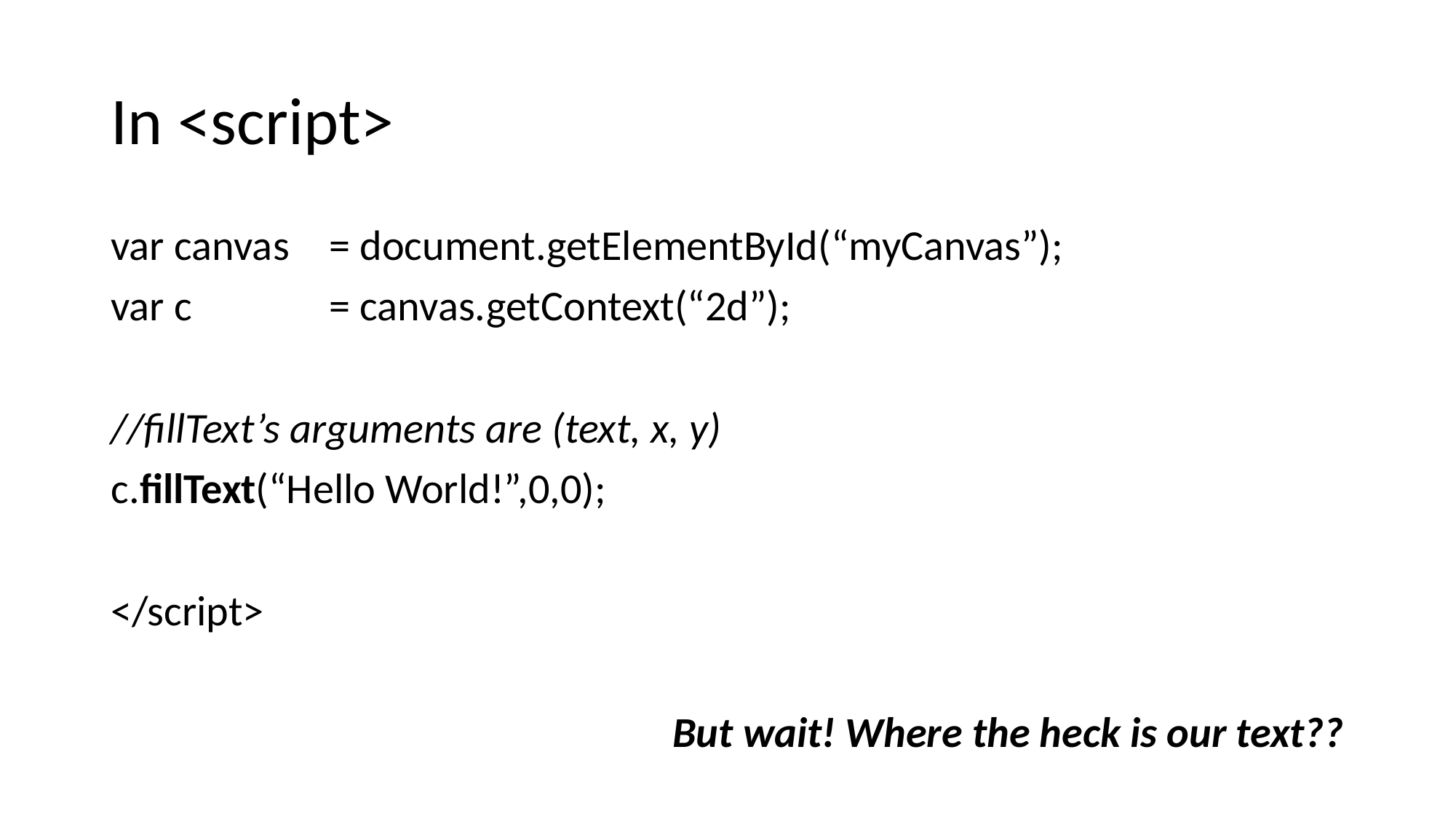

# In <script>
var canvas 	= document.getElementById(“myCanvas”);
var c		= canvas.getContext(“2d”);

//fillText’s arguments are (text, x, y)
c.fillText(“Hello World!”,0,0);

</script>

But wait! Where the heck is our text??